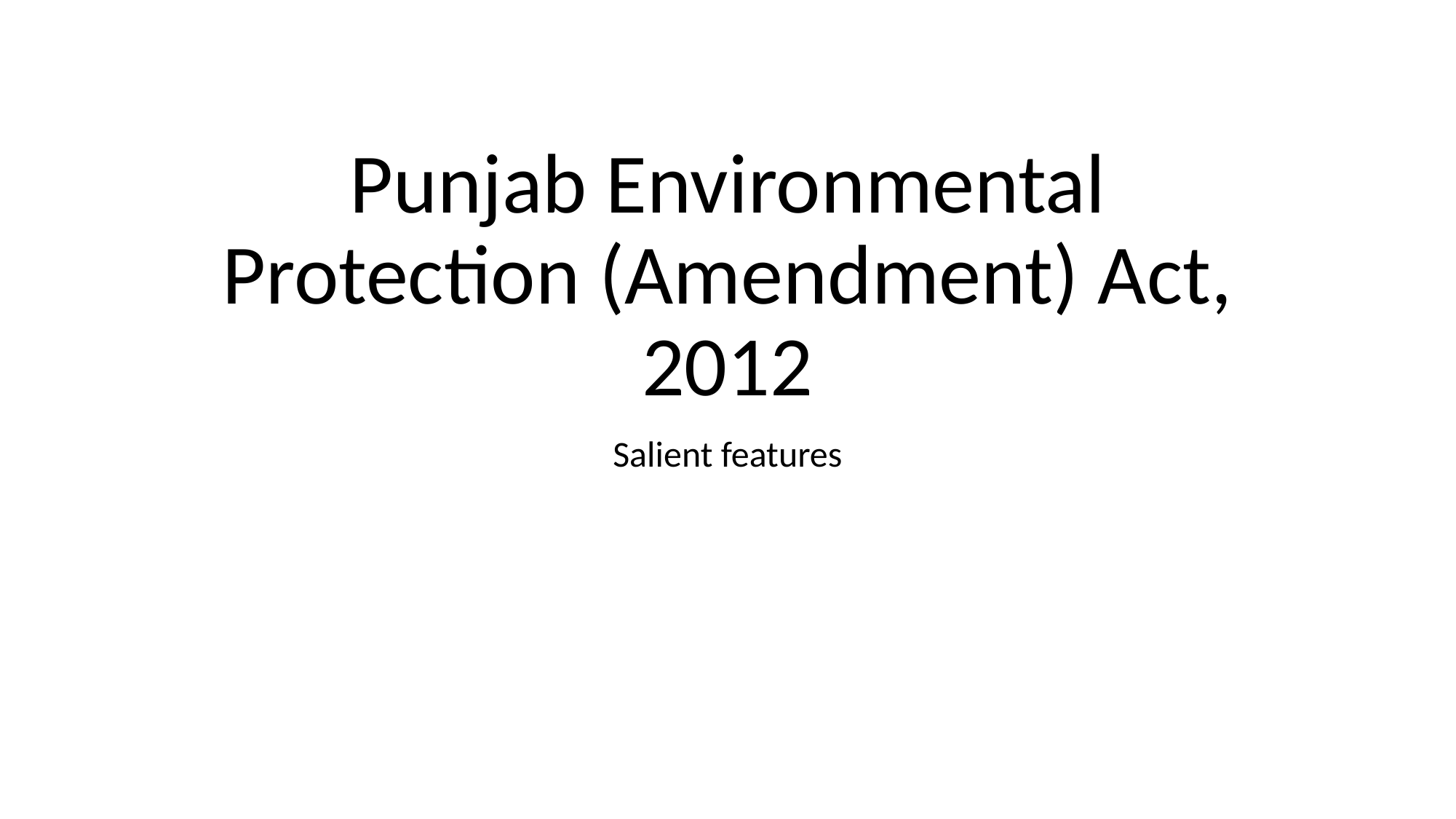

# Punjab Environmental Protection (Amendment) Act, 2012
Salient features